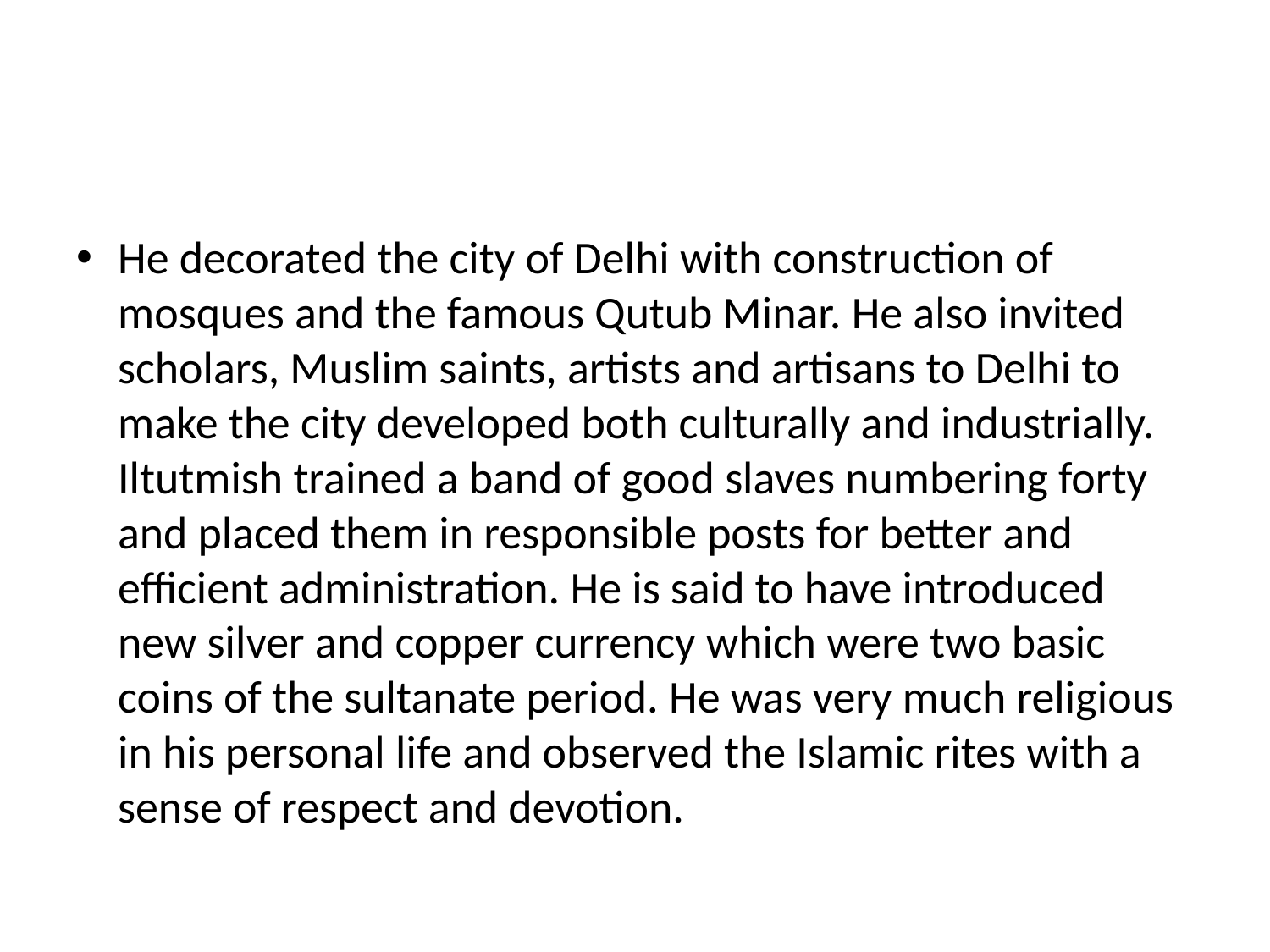

#
He decorated the city of Delhi with construction of mosques and the famous Qutub Minar. He also invited scholars, Muslim saints, artists and artisans to Delhi to make the city developed both culturally and industrially. Iltutmish trained a band of good slaves numbering forty and placed them in responsible posts for better and efficient administration. He is said to have introduced new silver and copper currency which were two basic coins of the sultanate period. He was very much religious in his personal life and observed the Islamic rites with a sense of respect and devotion.